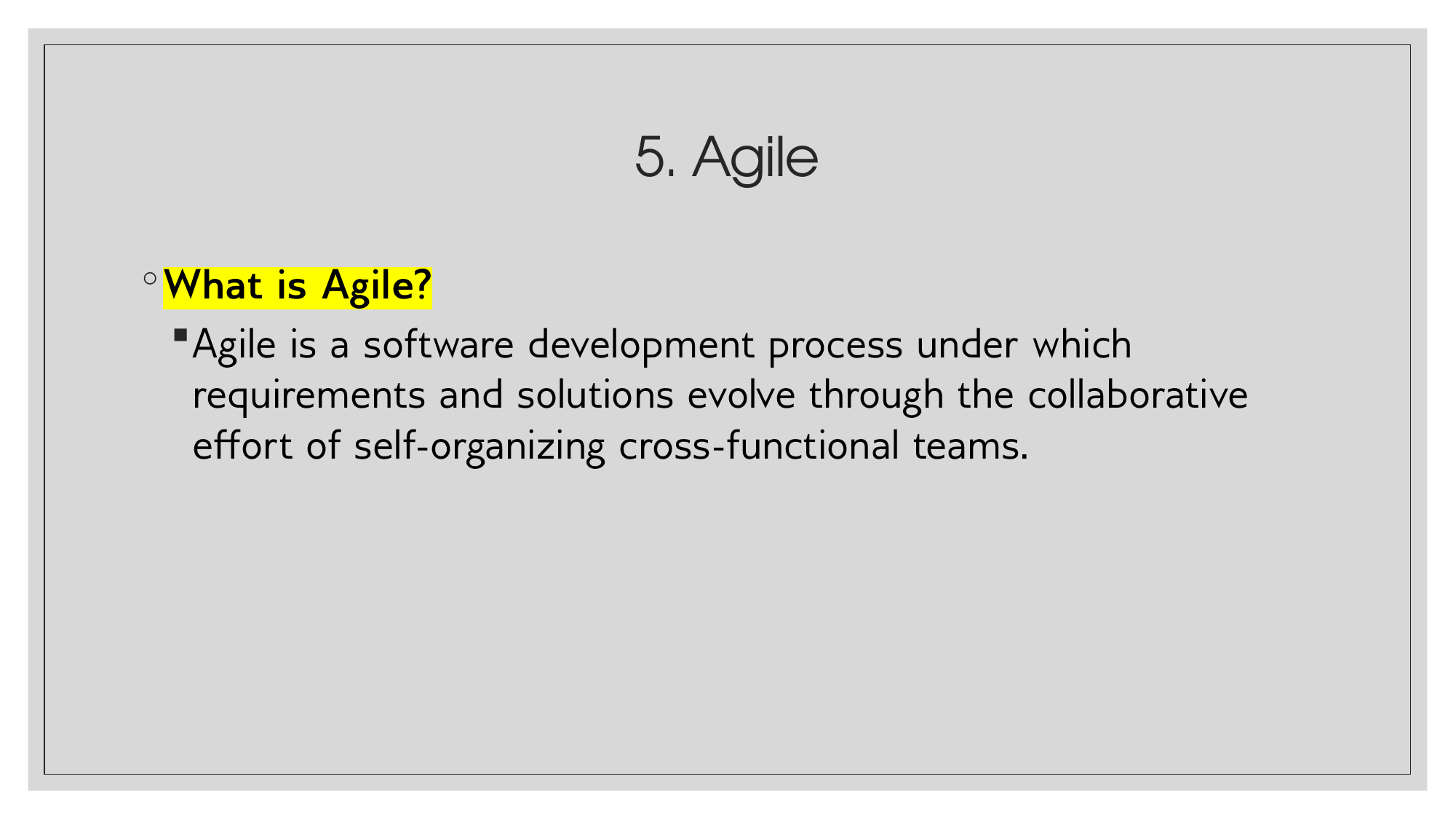

# 5. Agile
What is Agile?
Agile is a software development process under which requirements and solutions evolve through the collaborative effort of self-organizing cross-functional teams.